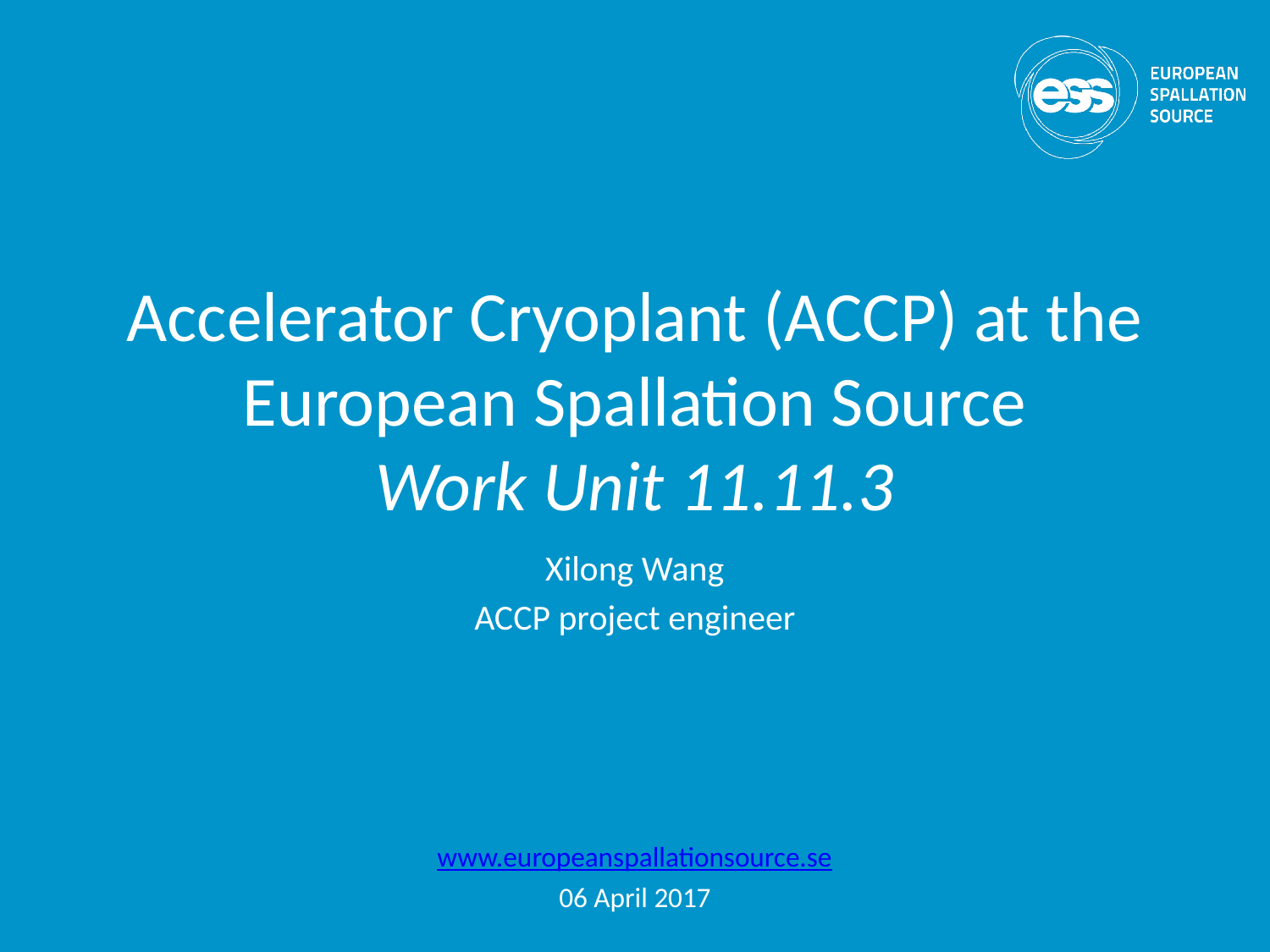

# Accelerator Cryoplant (ACCP) at the European Spallation Source Work Unit 11.11.3
Xilong Wang
ACCP project engineer
www.europeanspallationsource.se
06 April 2017